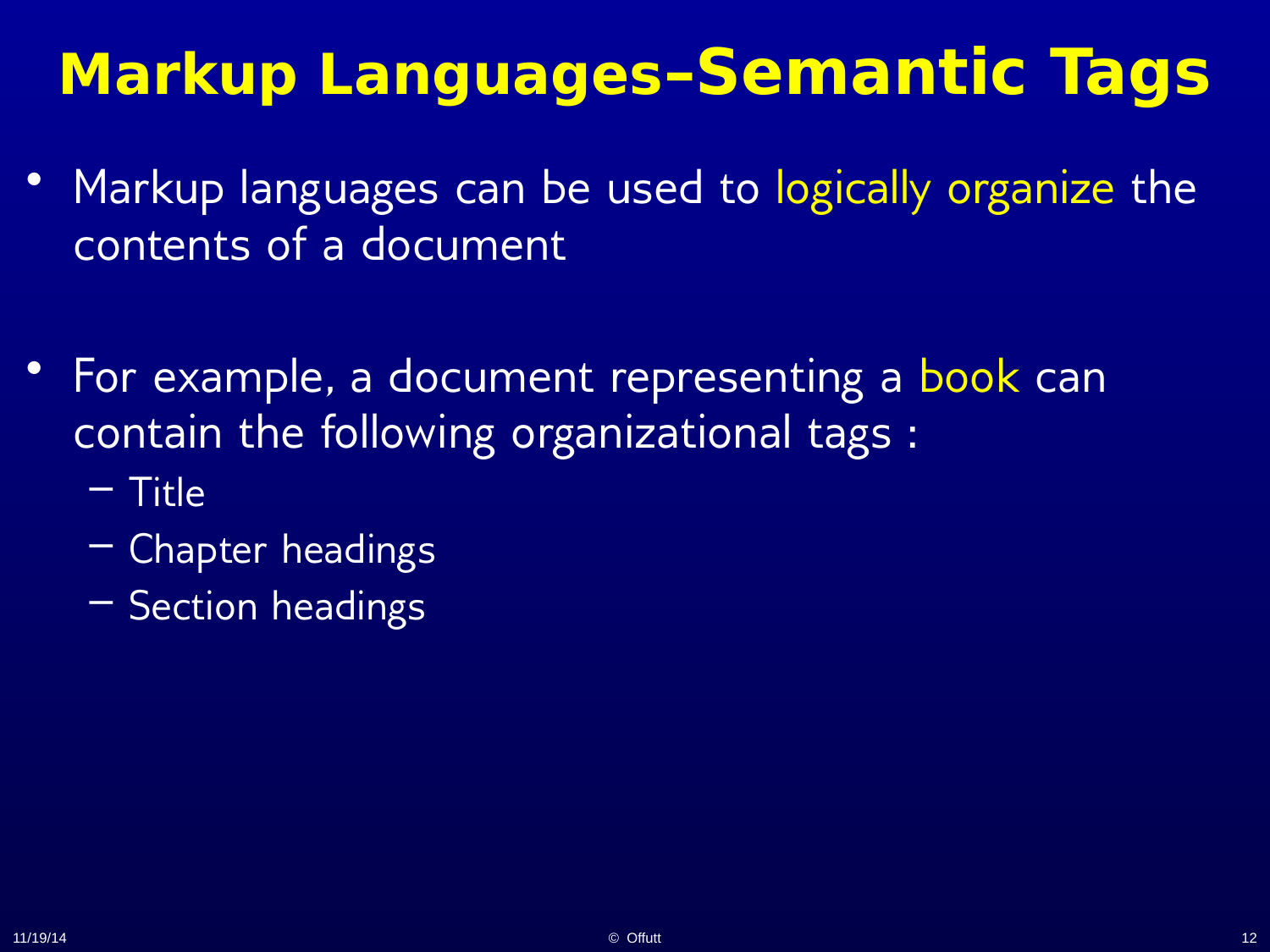

# Markup Languages–Semantic Tags
Markup languages can be used to logically organize the contents of a document

For example, a document representing a book can contain the following organizational tags :
Title
Chapter headings
Section headings
11/19/14
©  Offutt
12